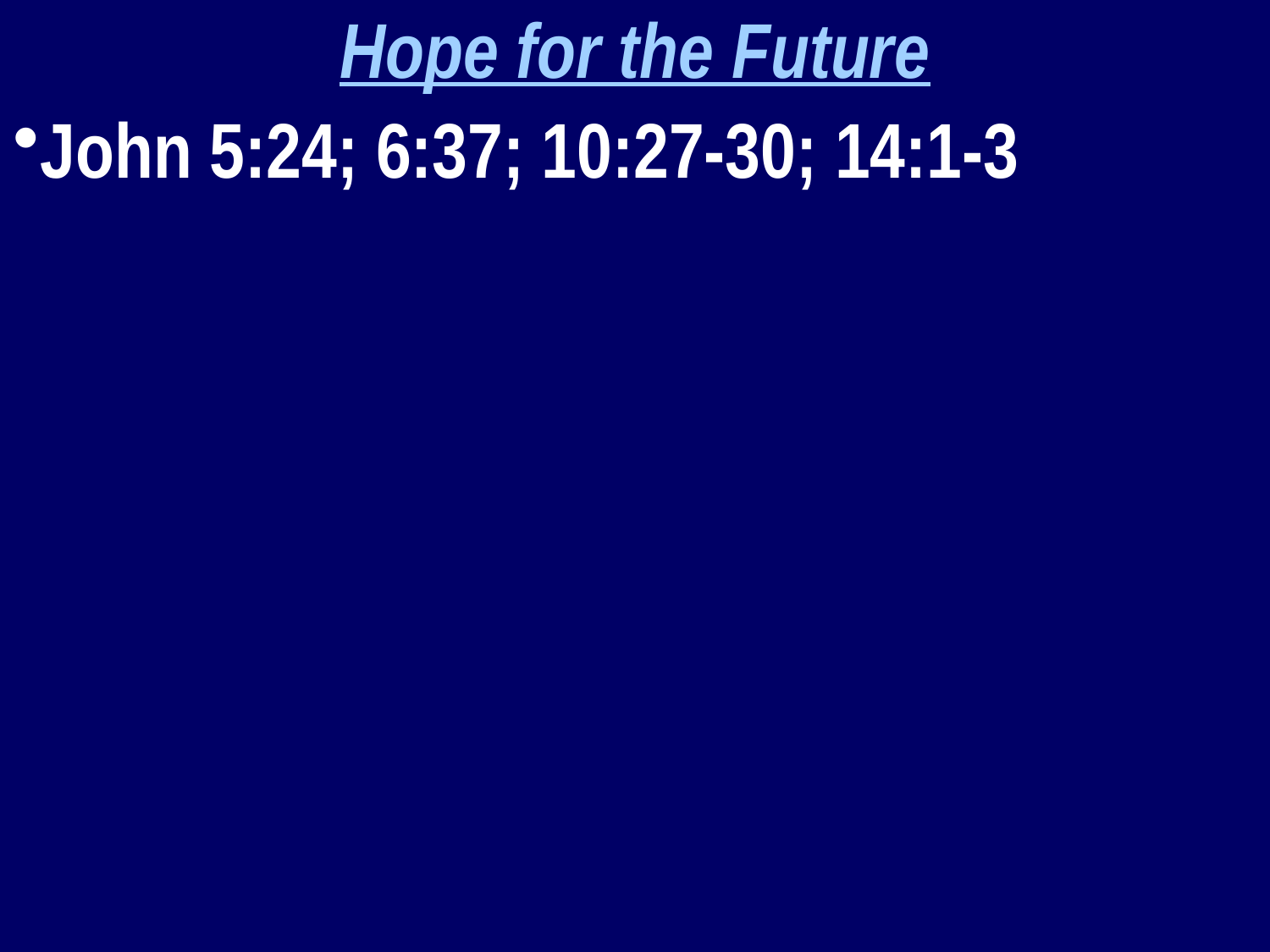

Hope for the Future
John 5:24; 6:37; 10:27-30; 14:1-3